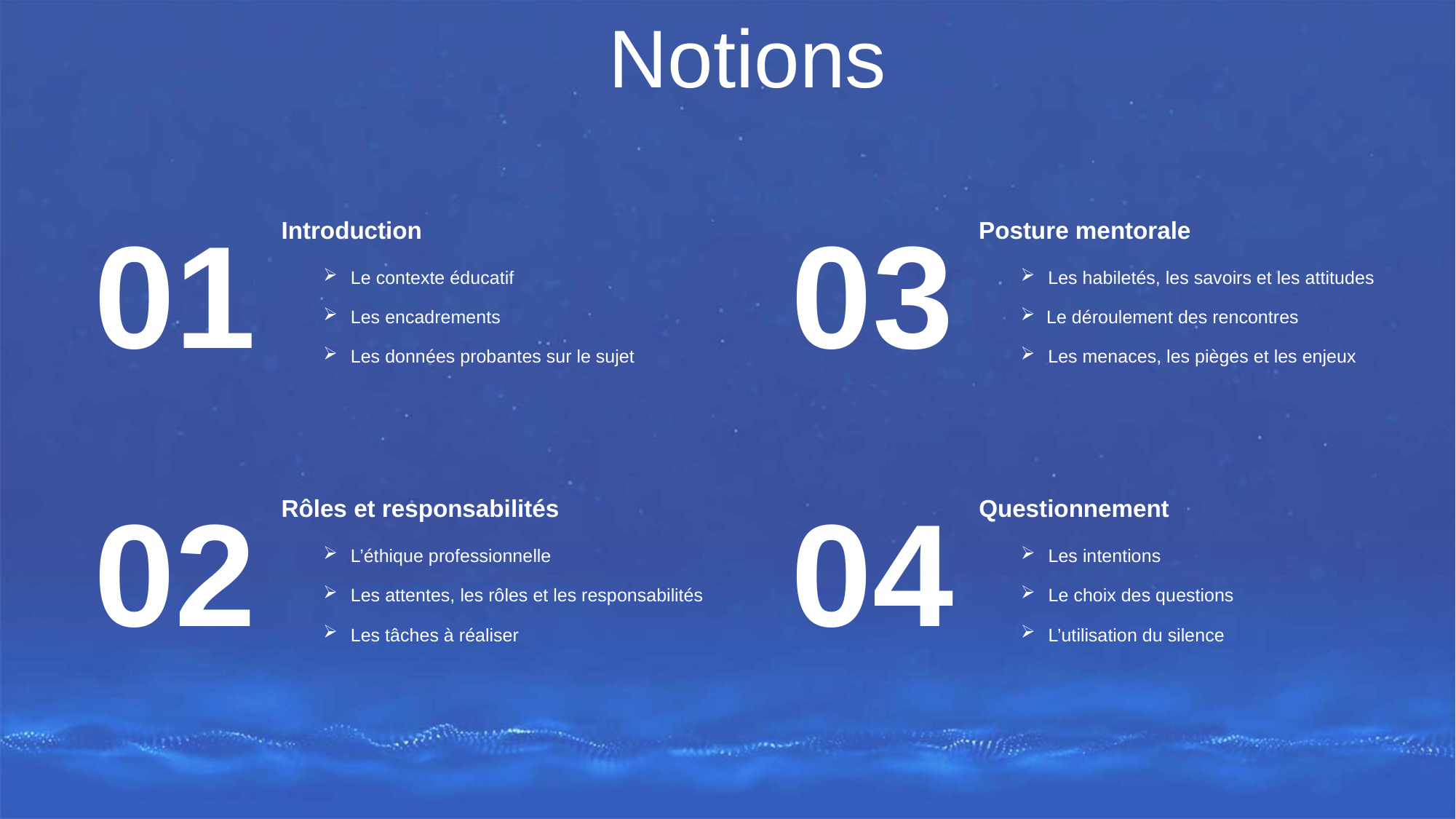

Notions
01
Introduction
Le contexte éducatif
Les encadrements
Les données probantes sur le sujet
03
Posture mentorale
Les habiletés, les savoirs et les attitudes
 Le déroulement des rencontres
Les menaces, les pièges et les enjeux
02
Rôles et responsabilités
L’éthique professionnelle
Les attentes, les rôles et les responsabilités
Les tâches à réaliser
04
Questionnement
Les intentions
Le choix des questions
L’utilisation du silence